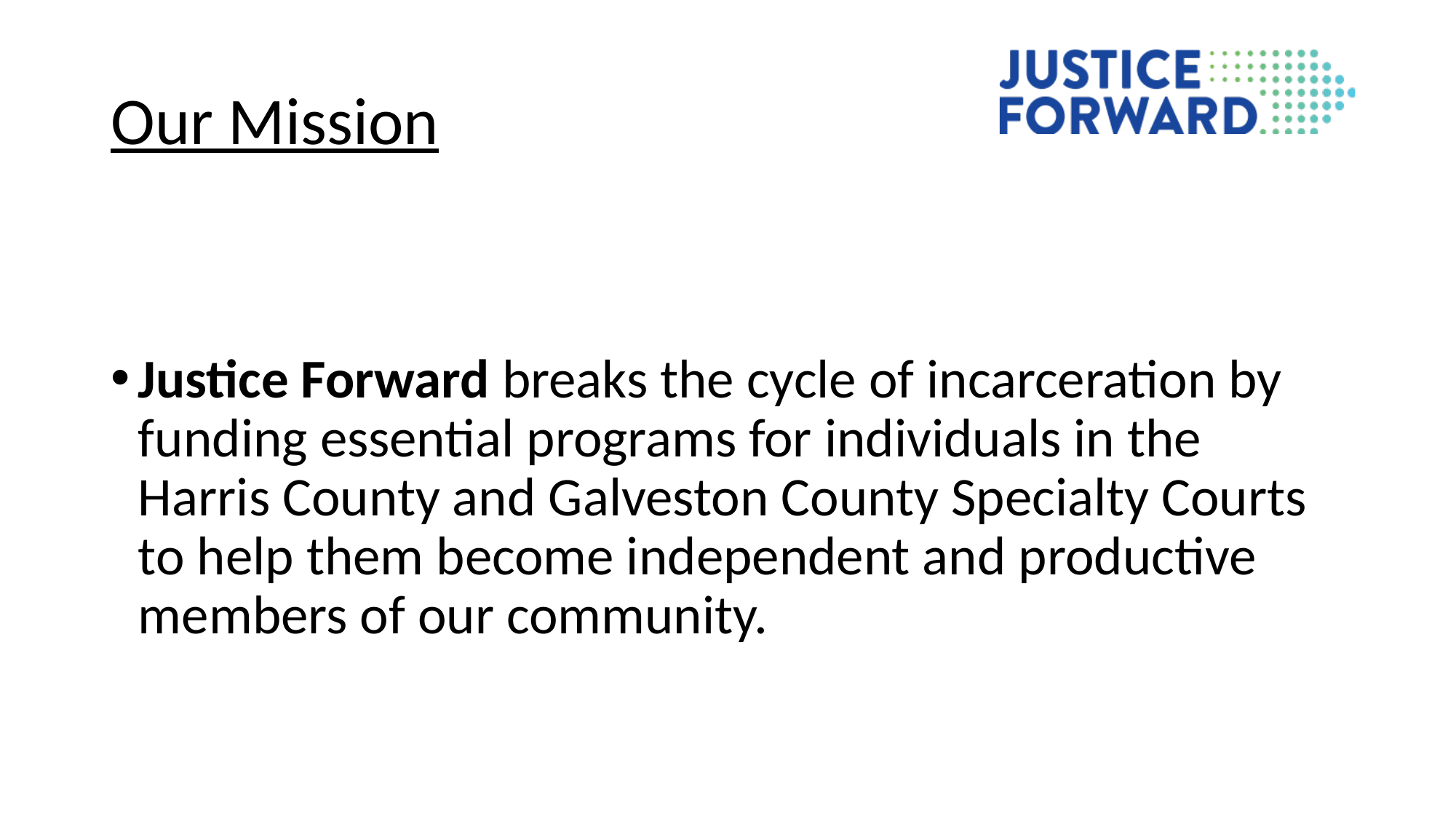

# Our Mission

Justice Forward breaks the cycle of incarceration by funding essential programs for individuals in the Harris County and Galveston County Specialty Courts to help them become independent and productive members of our community.